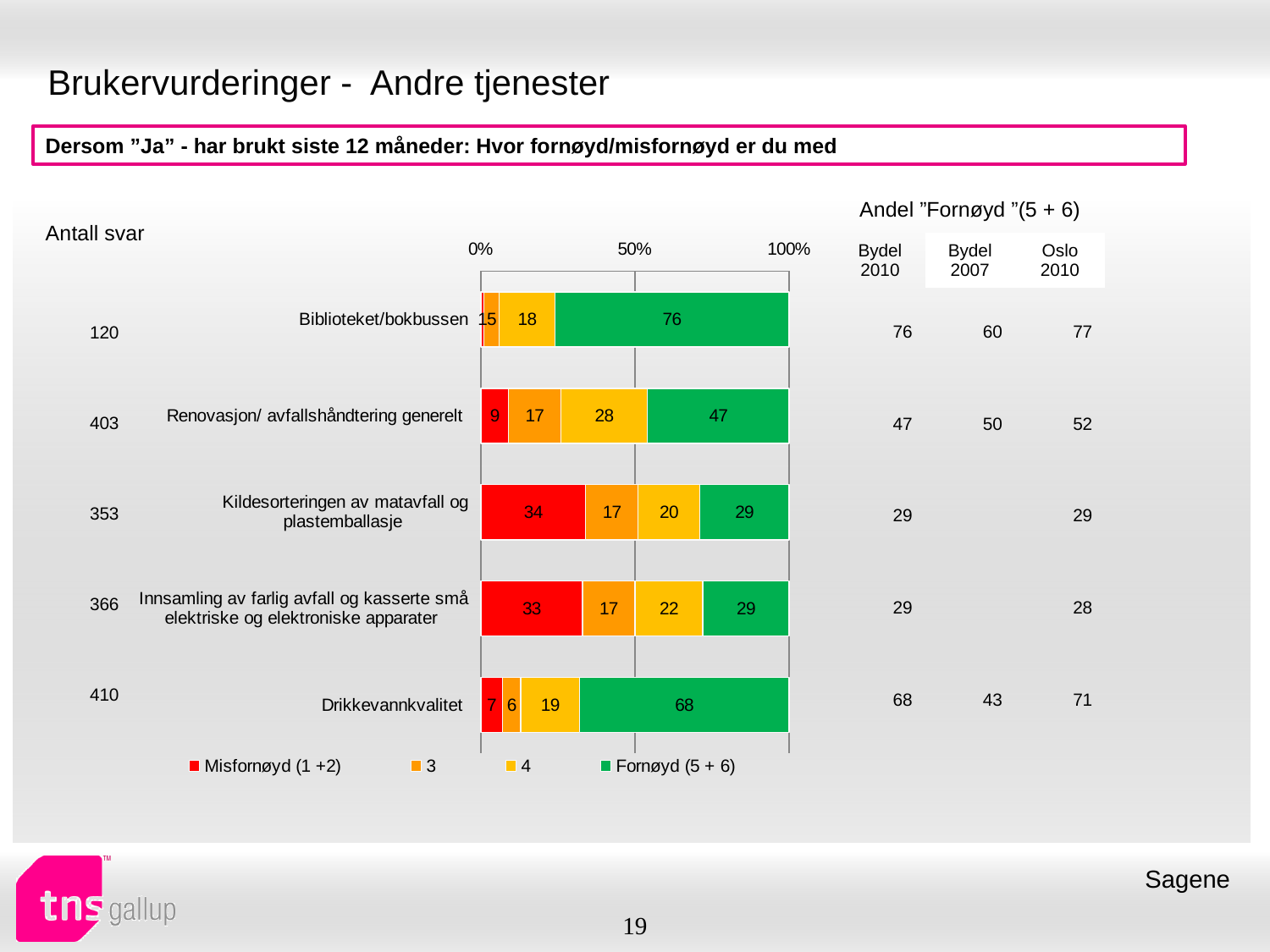

# Brukervurderinger -  Andre tjenester
Dersom ”Ja” - har brukt siste 12 måneder: Hvor fornøyd/misfornøyd er du med
| Andel ”Fornøyd ”(5 + 6) |  |  |
| --- | --- | --- |
| Bydel 2010 | Bydel 2007 | Oslo 2010 |
| Antall svar |
| --- |

### Chart

| Category | Misfornøyd (1 +2) | 3 | 4 | Fornøyd (5 + 6) |
|---|---|---|---|---|
| Biblioteket/bokbussen | 1.0 | 5.0 | 18.0 | 76.0 |
| Renovasjon/ avfallshåndtering generelt  | 9.0 | 17.0 | 28.0 | 47.0 |
| Kildesorteringen av matavfall og plastemballasje  | 34.0 | 17.0 | 20.0 | 29.0 |
| Innsamling av farlig avfall og kasserte små elektriske og elektroniske apparater  | 33.0 | 17.0 | 22.0 | 29.0 |
| Drikkevannkvalitet  | 7.0 | 6.0 | 19.0 | 68.0 |
| 76 | 60 | 77 |
| --- | --- | --- |
| 47 | 50 | 52 |
| 29 |  | 29 |
| 29 |  | 28 |
| 68 | 43 | 71 |
| 120 |
| --- |
| 403 |
| 353 |
| 366 |
| 410 |
Sagene
19